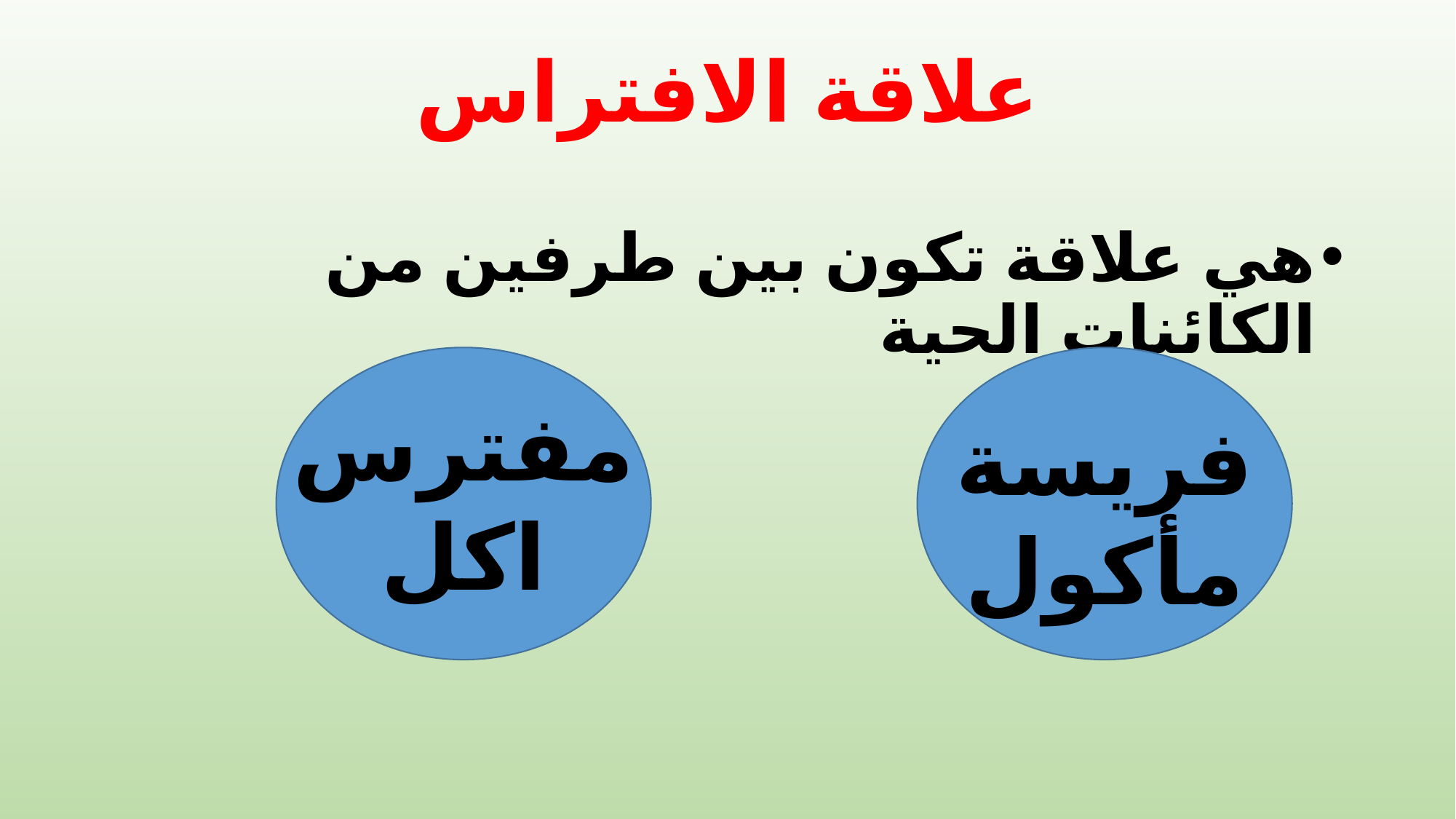

# علاقة الافتراس
هي علاقة تكون بين طرفين من الكائنات الحية

مفترس
اكل
فريسة
مأكول